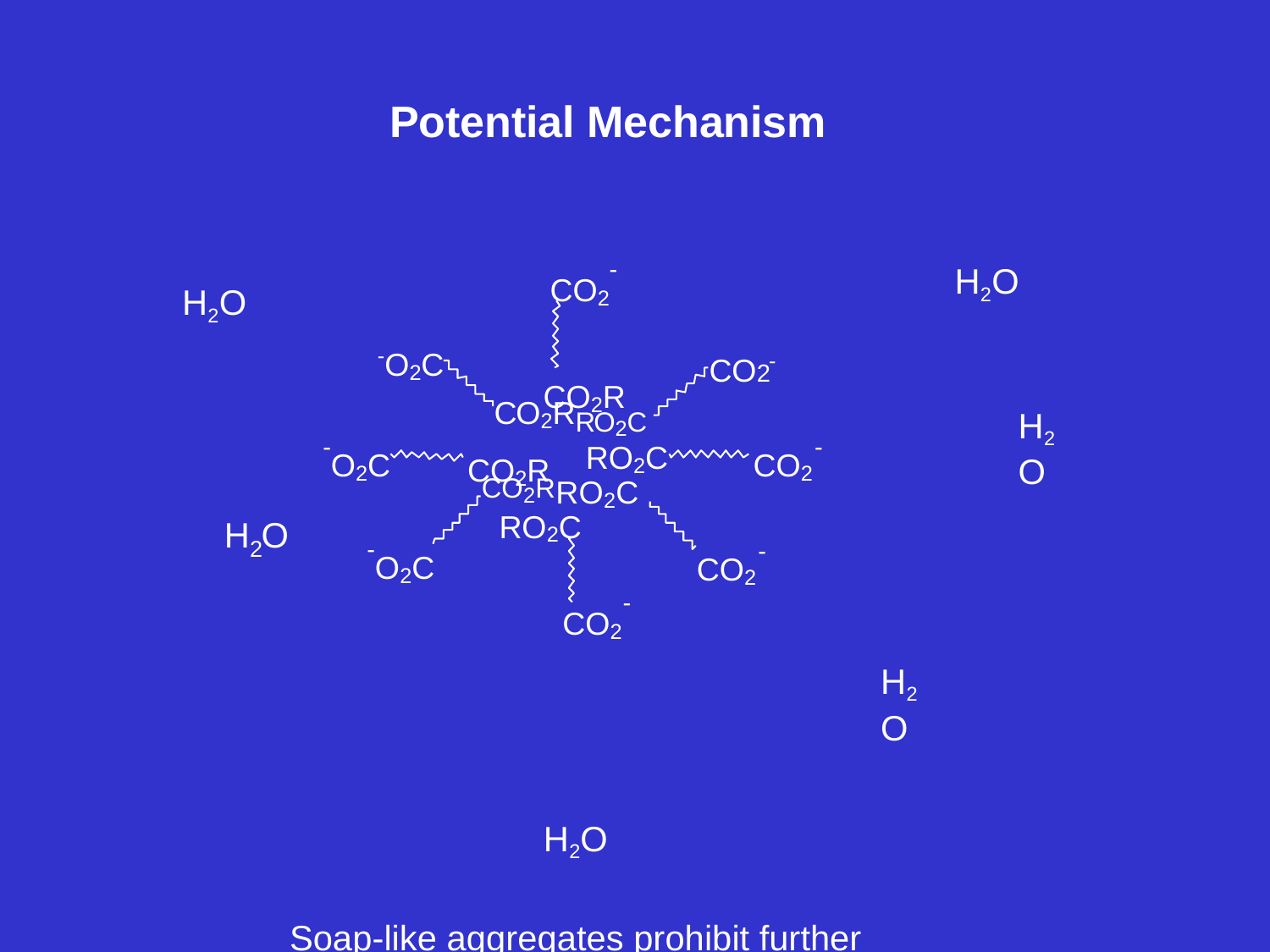

# Potential Mechanism
H2O
-
CO2
H2O

-O2C
CO -
2

CO2R
CO2RRO2C
RO2C
H2
O
-
-
O2C
CO2
CO2R

CO2RRO2C
RO2C

H O
-
2
-

O2C
CO2
-
CO2
H2O

H2O

Soap-like aggregates prohibit further hydrolysis